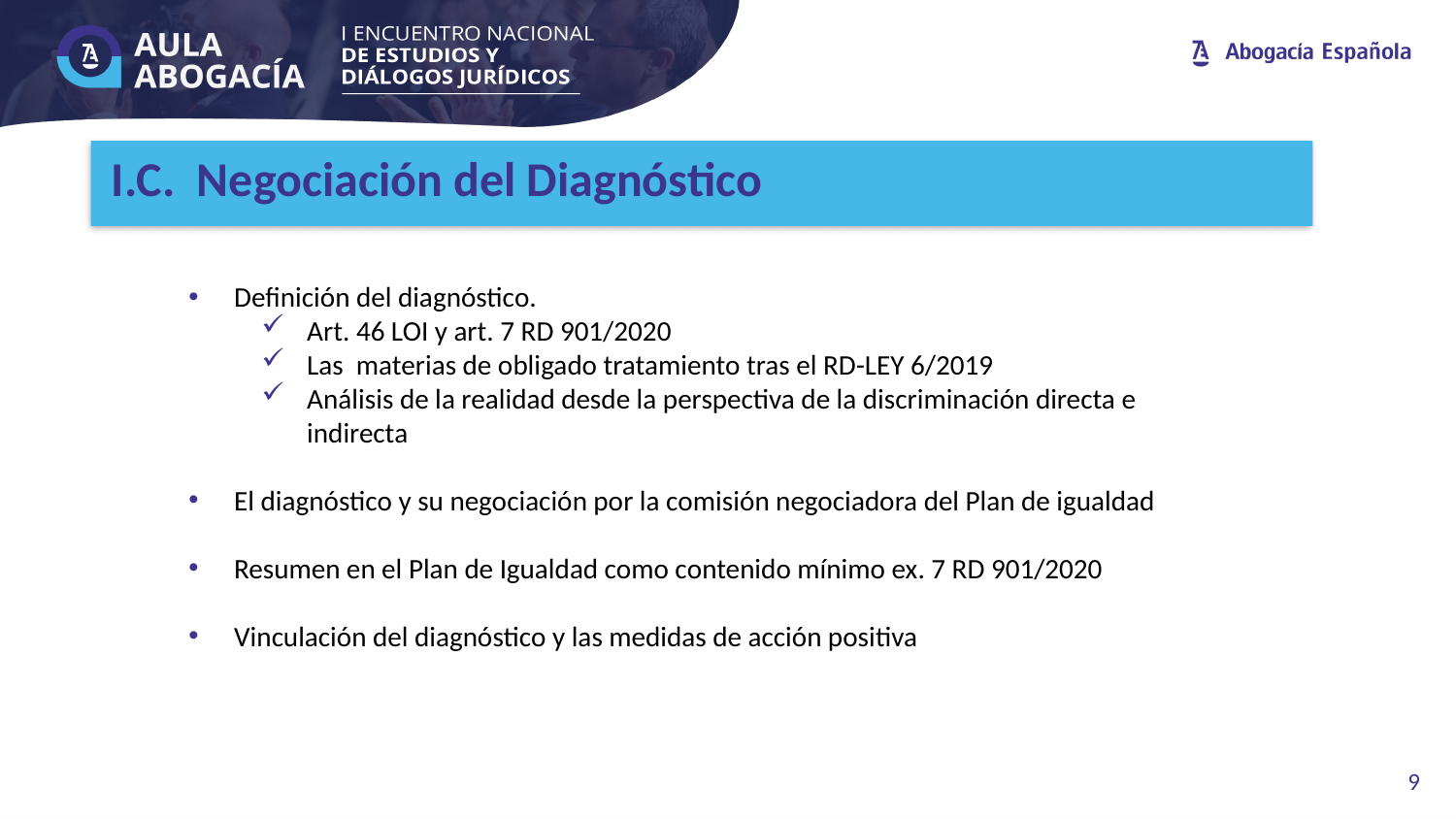

I.C.  Negociación del Diagnóstico

Definición del diagnóstico.
Art. 46 LOI y art. 7 RD 901/2020
Las  materias de obligado tratamiento tras el RD-LEY 6/2019
Análisis de la realidad desde la perspectiva de la discriminación directa e indirecta

El diagnóstico y su negociación por la comisión negociadora del Plan de igualdad

Resumen en el Plan de Igualdad como contenido mínimo ex. 7 RD 901/2020

Vinculación del diagnóstico y las medidas de acción positiva
9